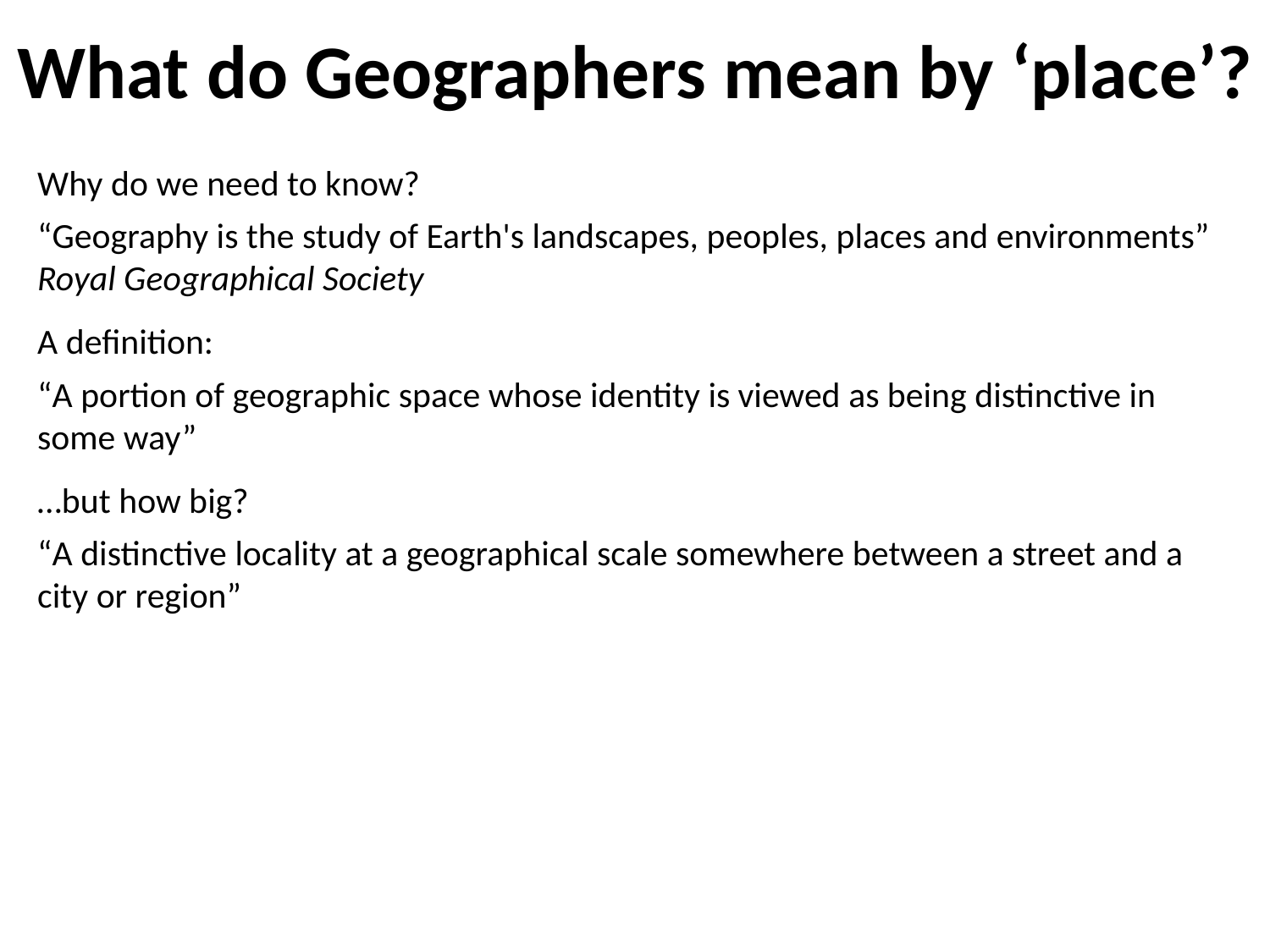

# What do Geographers mean by ‘place’?
Why do we need to know?
“Geography is the study of Earth's landscapes, peoples, places and environments”
Royal Geographical Society
A definition:
“A portion of geographic space whose identity is viewed as being distinctive in some way”
…but how big?
“A distinctive locality at a geographical scale somewhere between a street and a city or region”